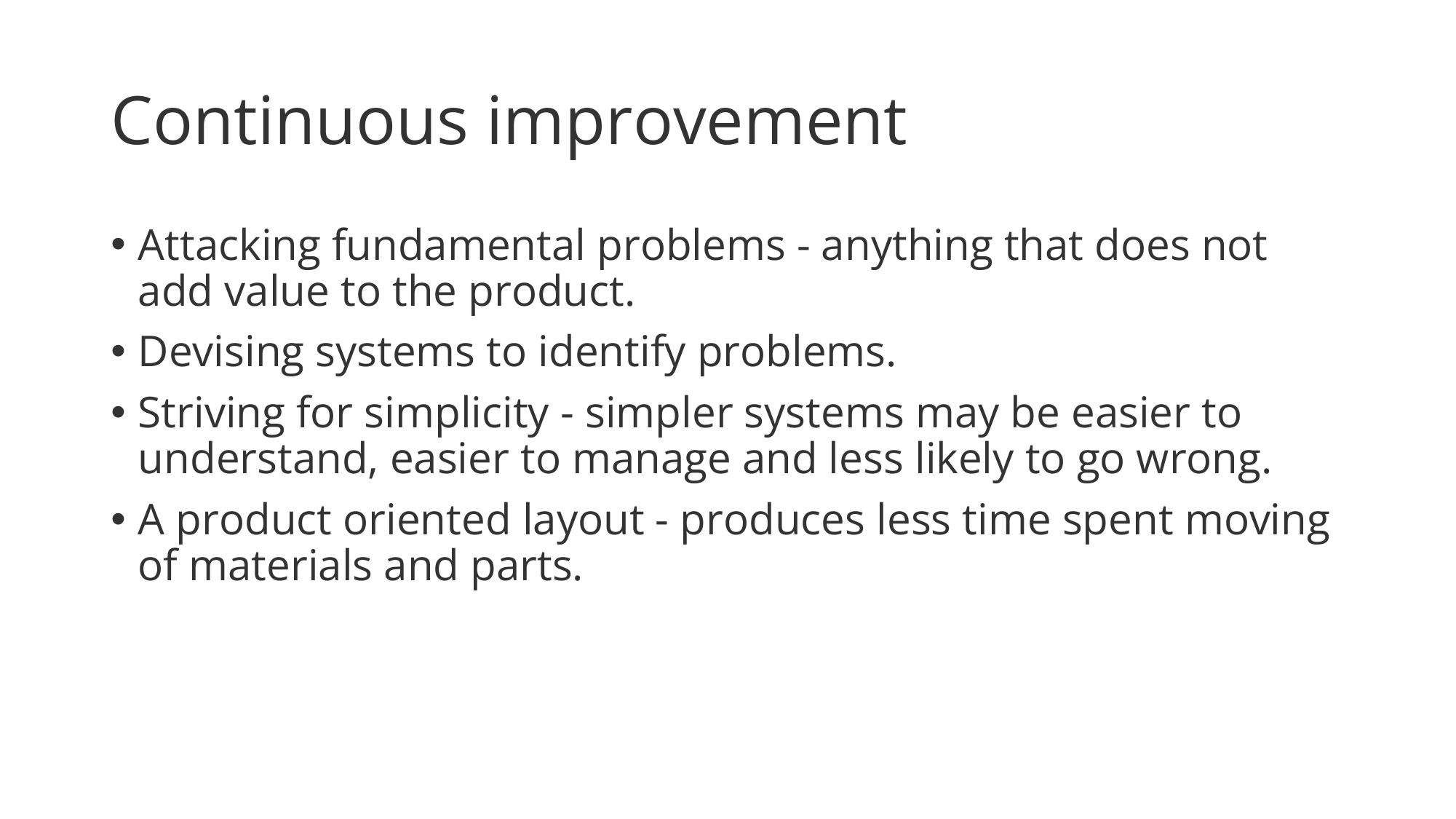

# Continuous improvement
Attacking fundamental problems - anything that does not add value to the product.
Devising systems to identify problems.
Striving for simplicity - simpler systems may be easier to understand, easier to manage and less likely to go wrong.
A product oriented layout - produces less time spent moving of materials and parts.